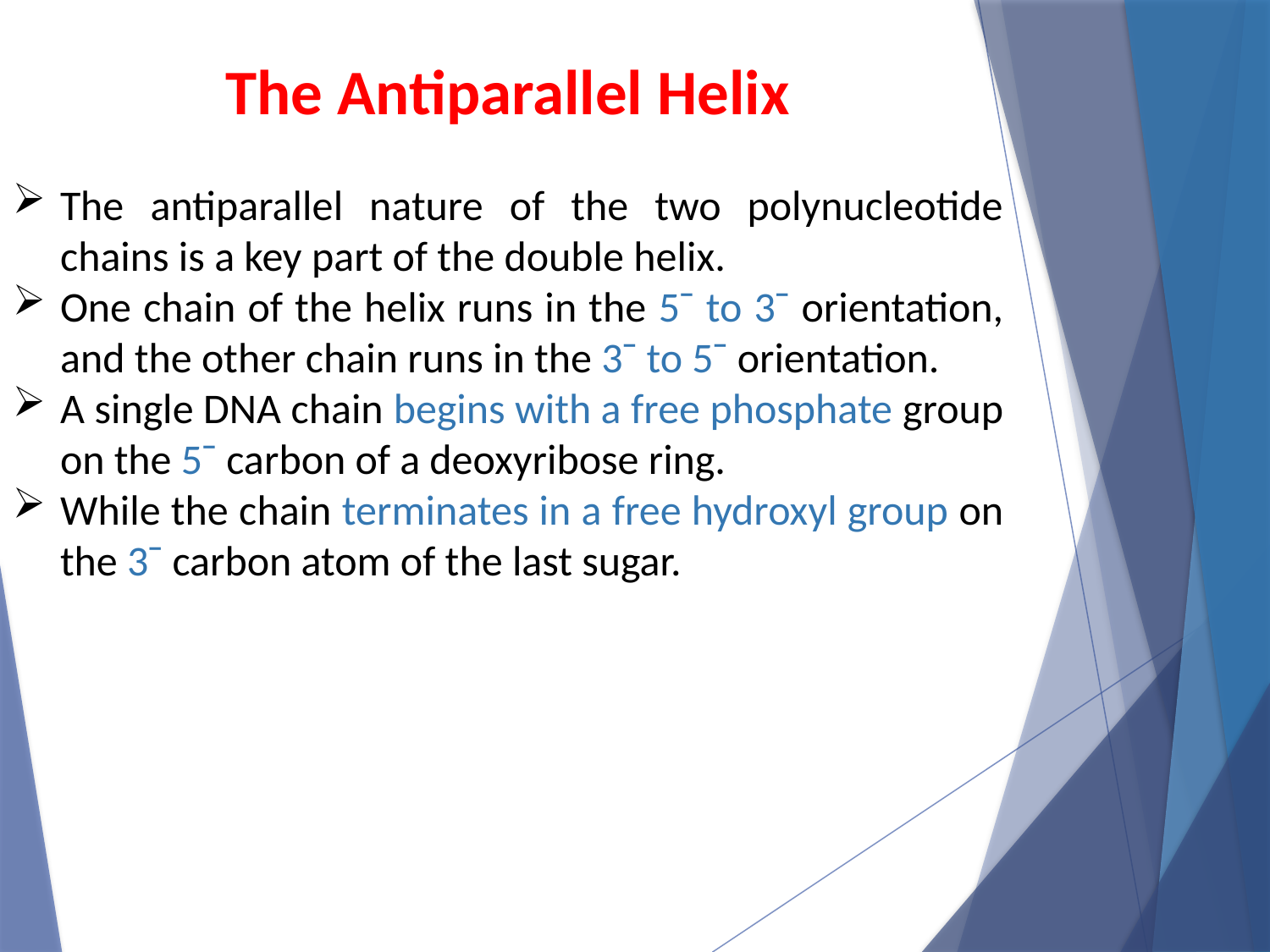

The Antiparallel Helix

The antiparallel nature of the two polynucleotide chains is a key part of the double helix.
One chain of the helix runs in the 5ˉ to 3ˉ orientation, and the other chain runs in the 3ˉ to 5ˉ orientation.
A single DNA chain begins with a free phosphate group on the 5ˉ carbon of a deoxyribose ring.
While the chain terminates in a free hydroxyl group on the 3ˉ carbon atom of the last sugar.